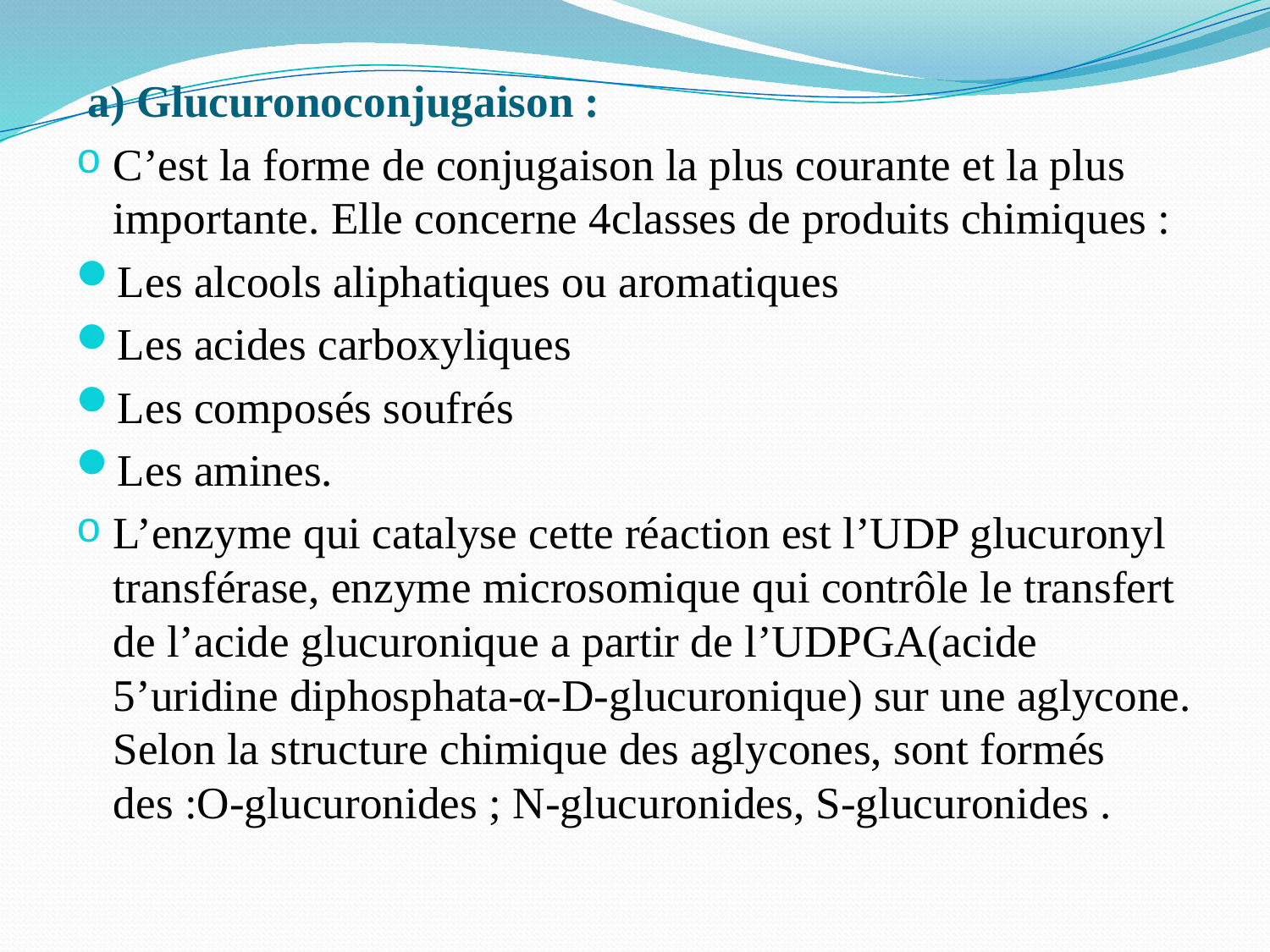

a) Glucuronoconjugaison :
C’est la forme de conjugaison la plus courante et la plus importante. Elle concerne 4classes de produits chimiques :
Les alcools aliphatiques ou aromatiques
Les acides carboxyliques
Les composés soufrés
Les amines.
L’enzyme qui catalyse cette réaction est l’UDP glucuronyl transférase, enzyme microsomique qui contrôle le transfert de l’acide glucuronique a partir de l’UDPGA(acide 5’uridine diphosphata-α-D-glucuronique) sur une aglycone. Selon la structure chimique des aglycones, sont formés des :O-glucuronides ; N-glucuronides, S-glucuronides .